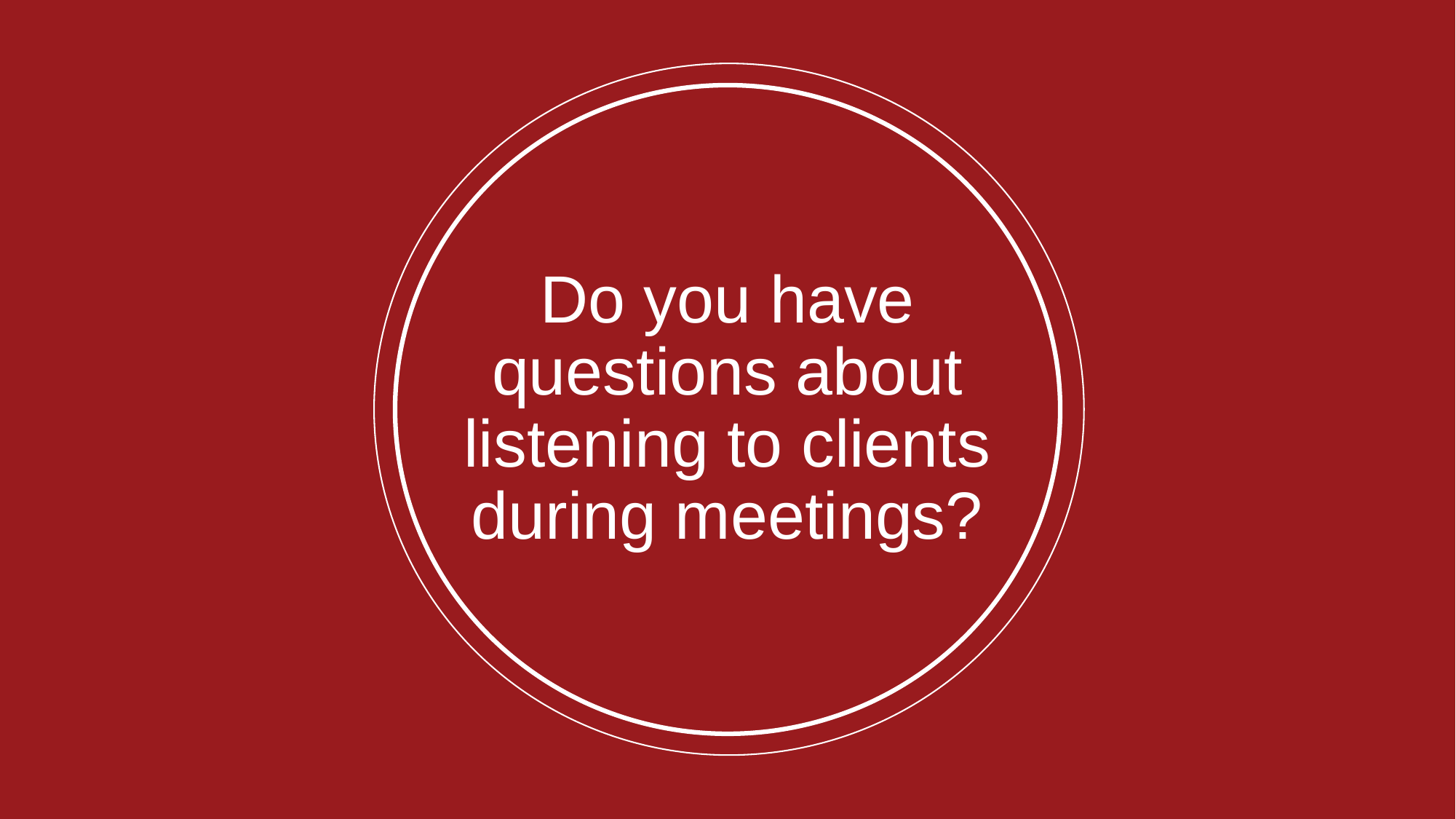

Do you have questions about listening to clients during meetings?